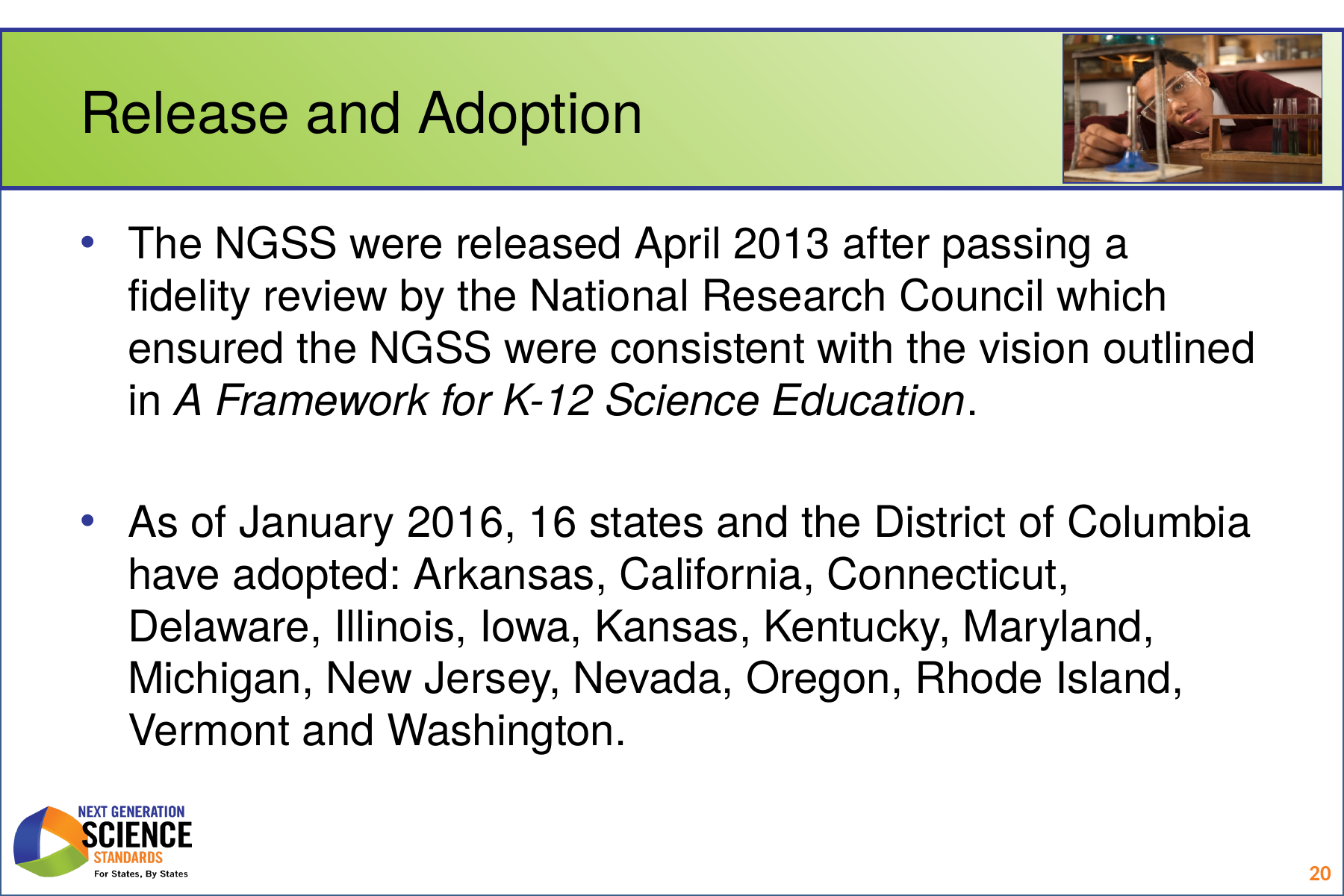

# Release and Adoption
The NGSS were released April 2013 after passing a fidelity review by the National Research Council which ensured the NGSS were consistent with the vision outlined in A Framework for K-12 Science Education.

As of January 2016, 16 states and the District of Columbia have adopted: Arkansas, California, Connecticut, Delaware, Illinois, Iowa, Kansas, Kentucky, Maryland, Michigan, New Jersey, Nevada, Oregon, Rhode Island, Vermont and Washington.
20